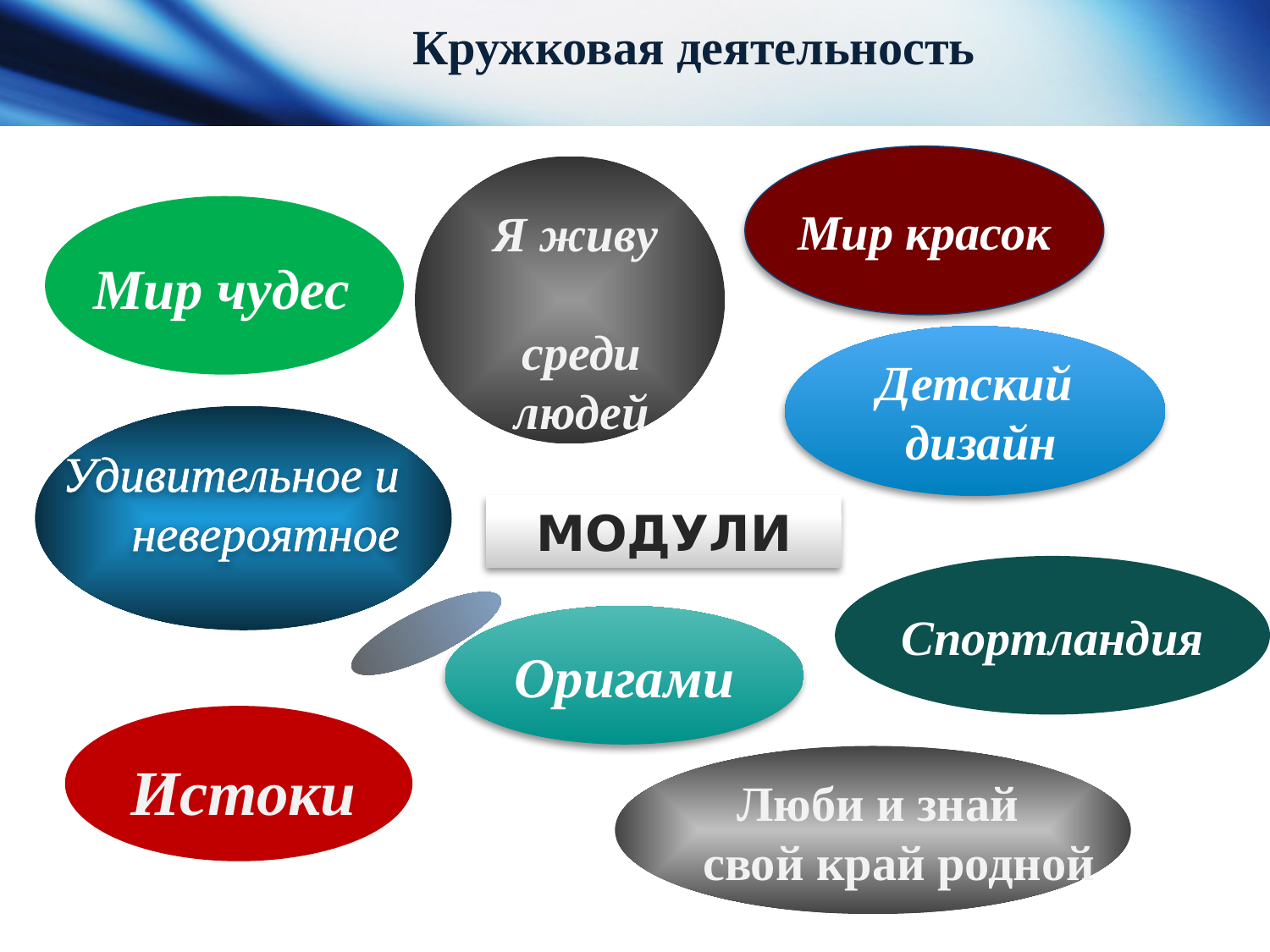

# Кружковая деятельность
Мир красок

Я живу                   среди
людей
Мир чудес

Удивительное и
 невероятное
МОДУЛИ

Истоки

                   Люби и знай
свой край родной
Детский
 дизайн
Спортландия
Оригами